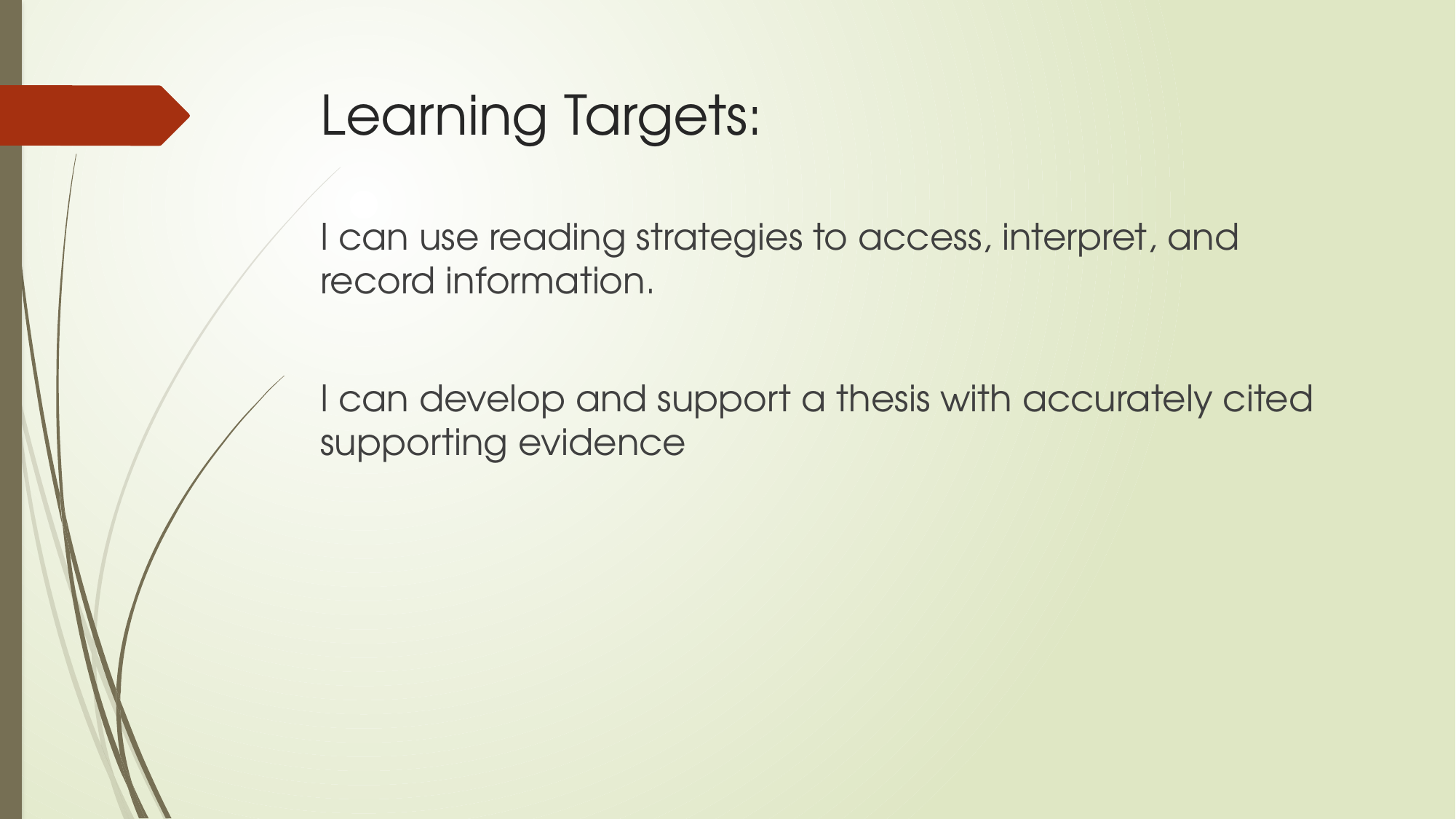

# Learning Targets:
I can use reading strategies to access, interpret, and record information.

I can develop and support a thesis with accurately cited supporting evidence